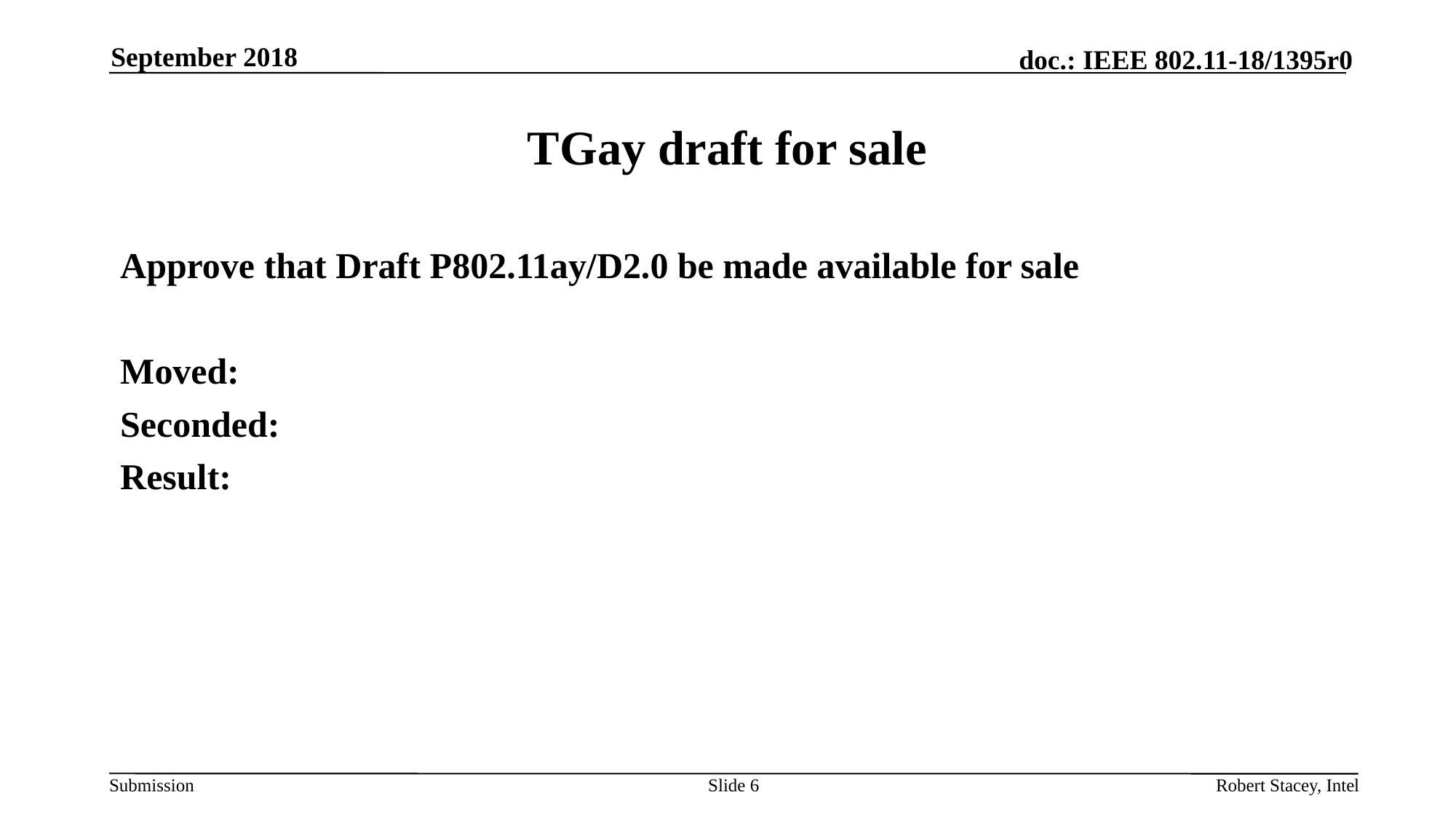

September 2018
# TGay draft for sale
Approve that Draft P802.11ay/D2.0 be made available for sale

Moved:
Seconded:
Result:

Slide 6
Robert Stacey, Intel